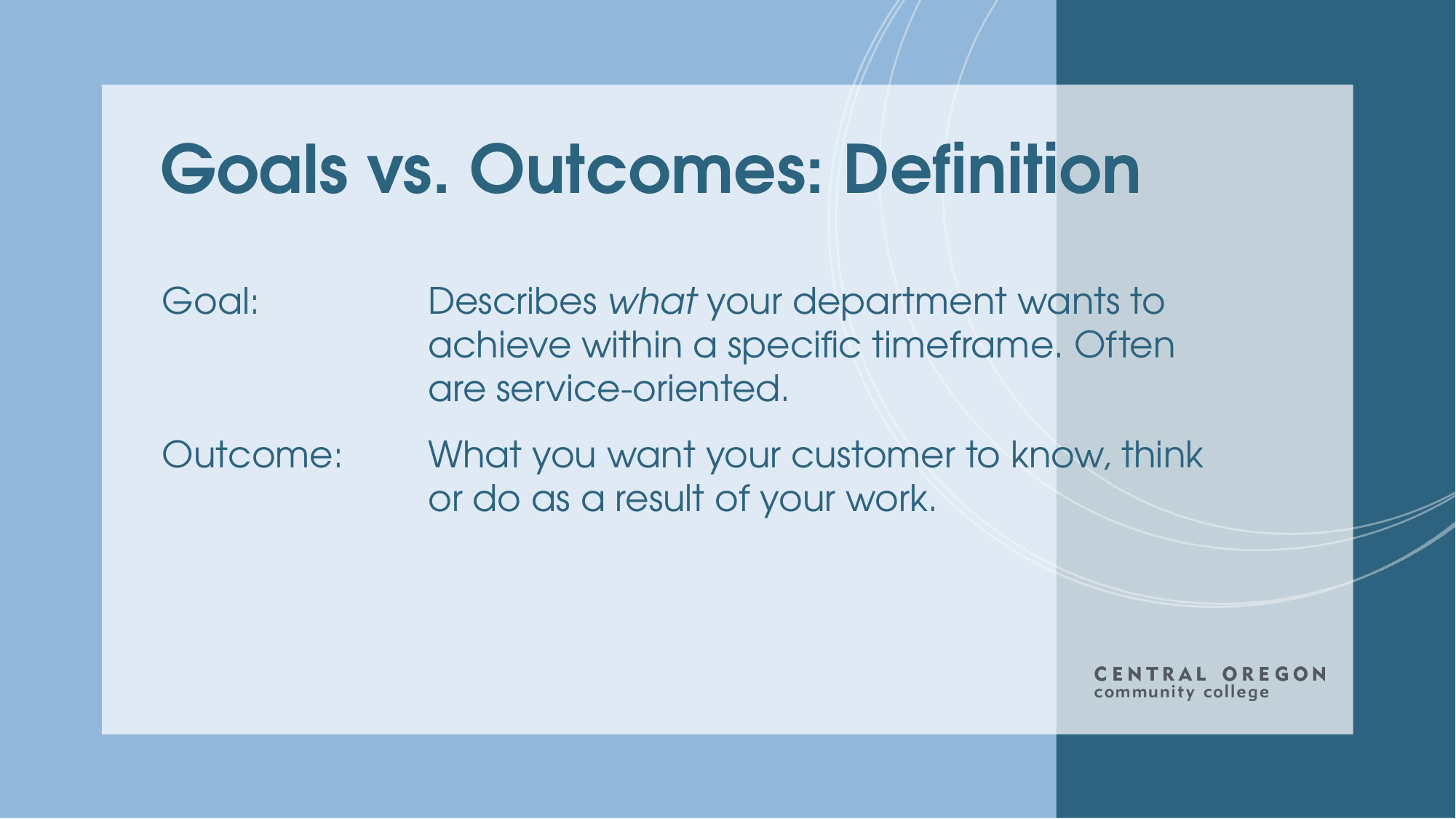

# Goals vs. Outcomes: Definition
Goal: 	Describes what your department wants to achieve within a specific timeframe. Often are service-oriented.
Outcome: 	What you want your customer to know, think or do as a result of your work.